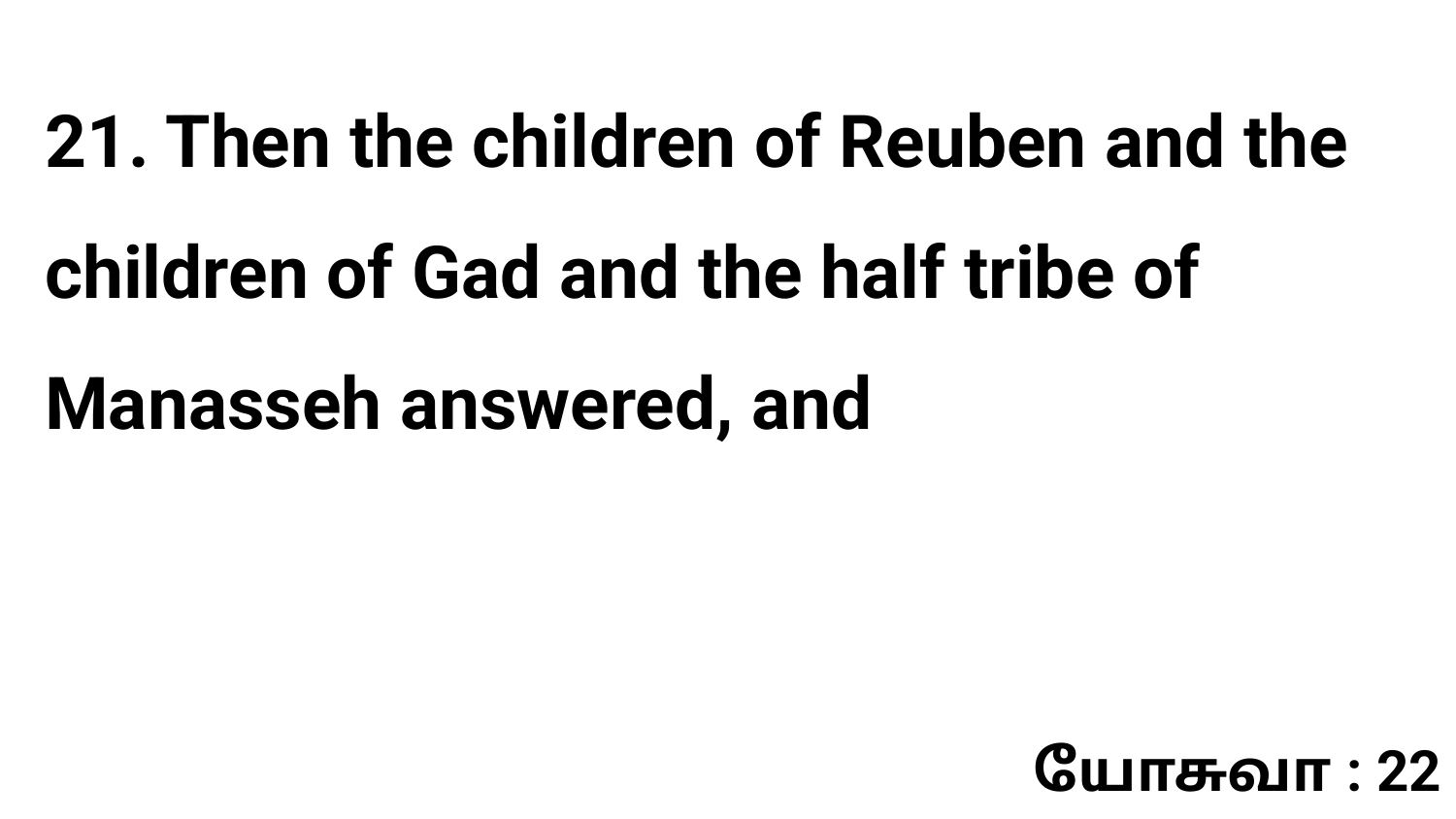

21. Then the children of Reuben and the children of Gad and the half tribe of Manasseh answered, and
யோசுவா : 22